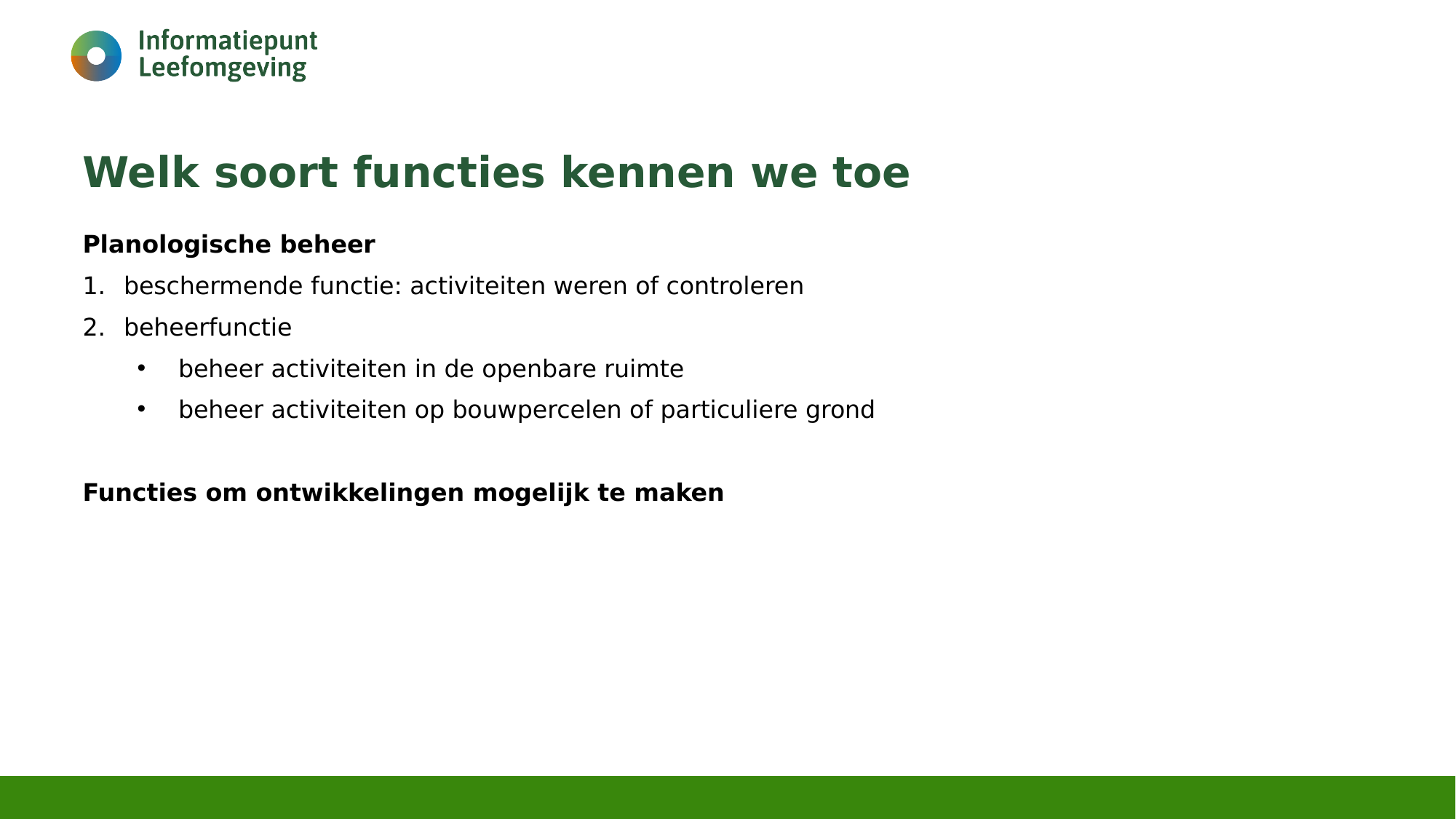

# Welk soort functies kennen we toe
Planologische beheer
beschermende functie: activiteiten weren of controleren
beheerfunctie
beheer activiteiten in de openbare ruimte
beheer activiteiten op bouwpercelen of particuliere grond

Functies om ontwikkelingen mogelijk te maken